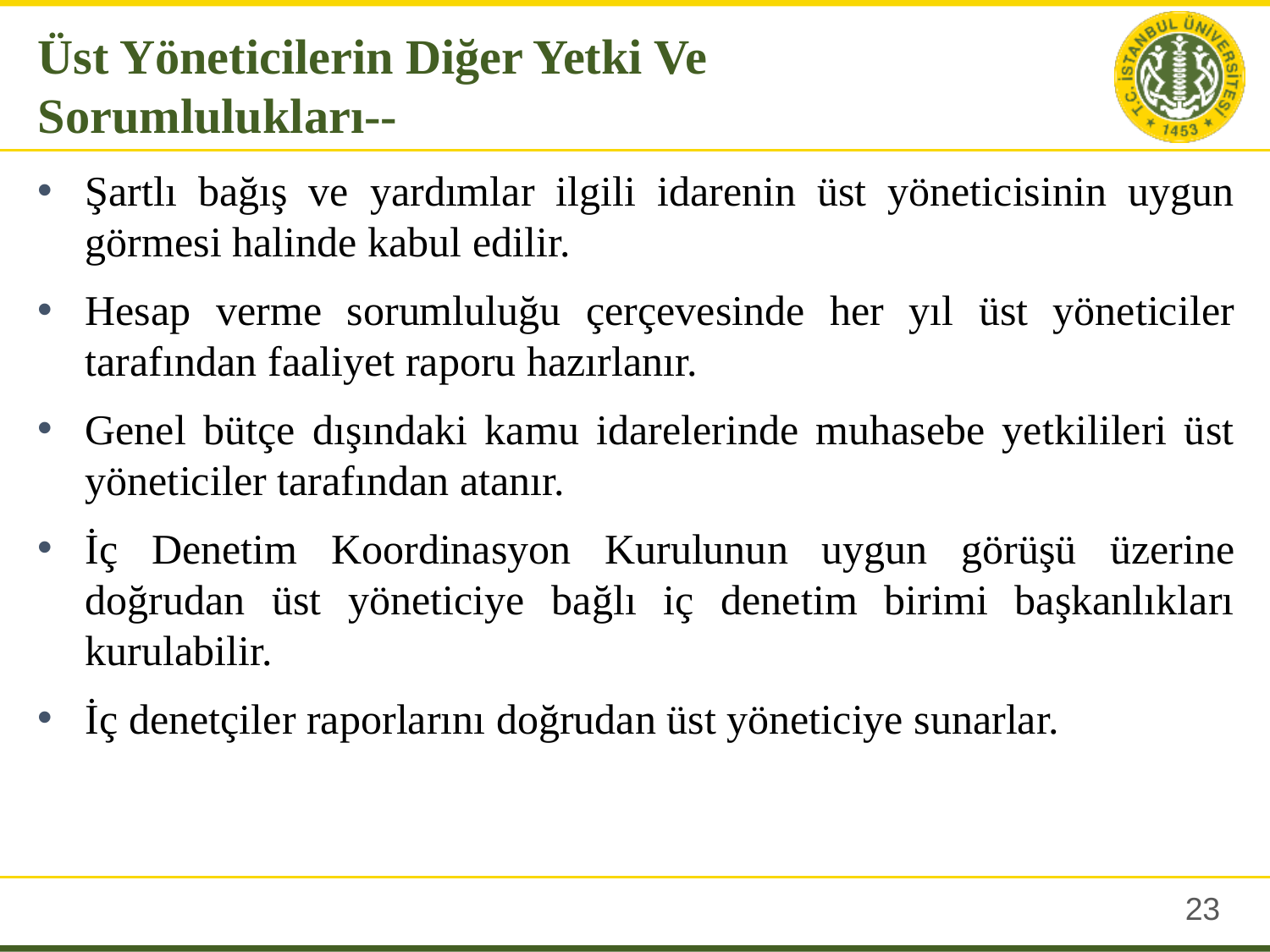

Üst Yöneticilerin Diğer Yetki Ve Sorumlulukları--
Şartlı bağış ve yardımlar ilgili idarenin üst yöneticisinin uygun görmesi halinde kabul edilir.
Hesap verme sorumluluğu çerçevesinde her yıl üst yöneticiler tarafından faaliyet raporu hazırlanır.
Genel bütçe dışındaki kamu idarelerinde muhasebe yetkilileri üst yöneticiler tarafından atanır.
İç Denetim Koordinasyon Kurulunun uygun görüşü üzerine doğrudan üst yöneticiye bağlı iç denetim birimi başkanlıkları kurulabilir.
İç denetçiler raporlarını doğrudan üst yöneticiye sunarlar.

23